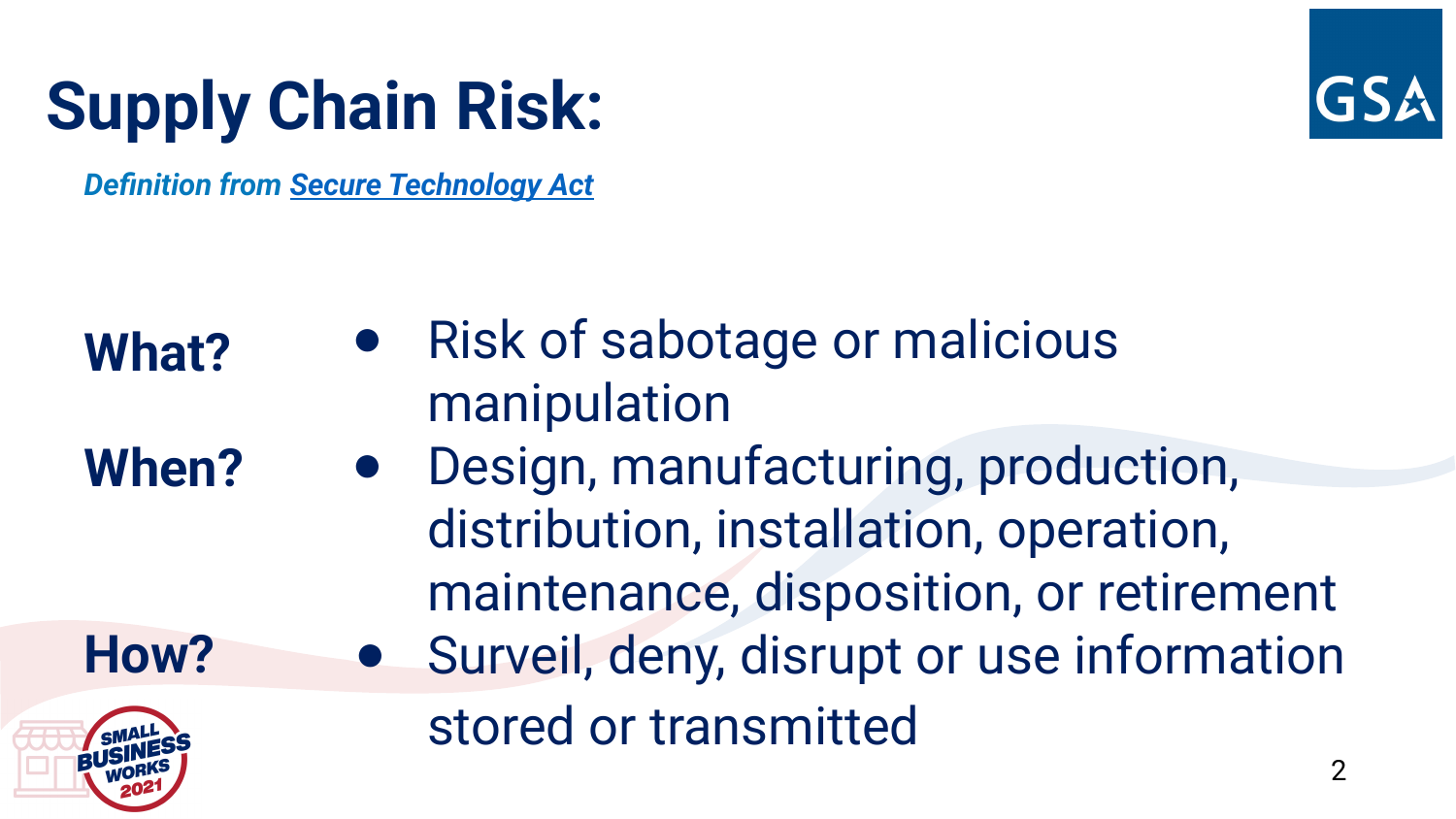

# Supply Chain Risk:
Definition from Secure Technology Act
Risk of sabotage or malicious       manipulation
Design, manufacturing, production, distribution, installation, operation, maintenance, disposition, or retirement
Surveil, deny, disrupt or use information stored or transmitted

What?

When?

How?
2